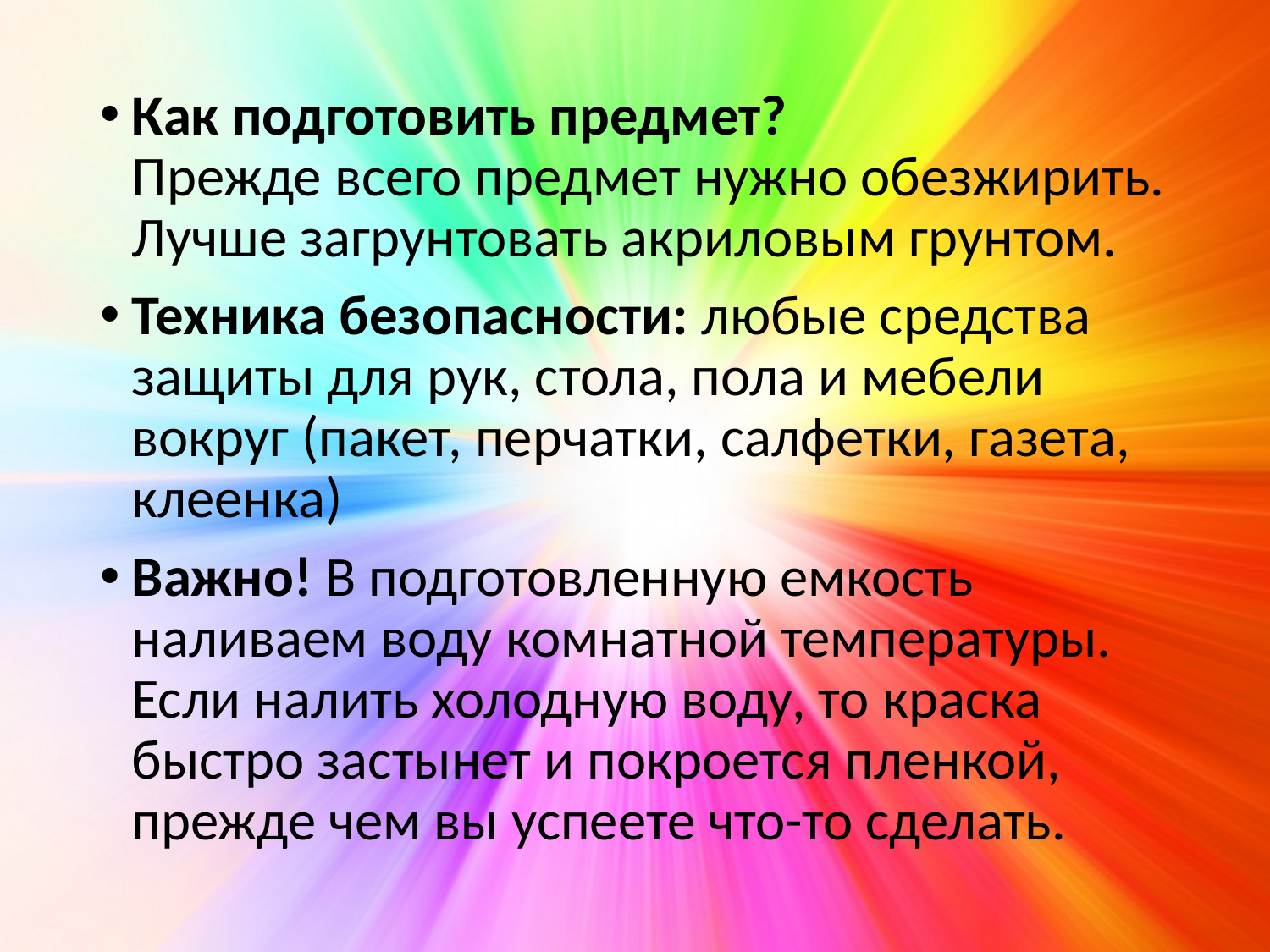

#
Как подготовить предмет?
Прежде всего предмет нужно обезжирить. Лучше загрунтовать акриловым грунтом.
Техника безопасности: любые средства защиты для рук, стола, пола и мебели вокруг (пакет, перчатки, салфетки, газета, клеенка)
Важно! В подготовленную емкость наливаем воду комнатной температуры. Если налить холодную воду, то краска быстро застынет и покроется пленкой, прежде чем вы успеете что-то сделать.